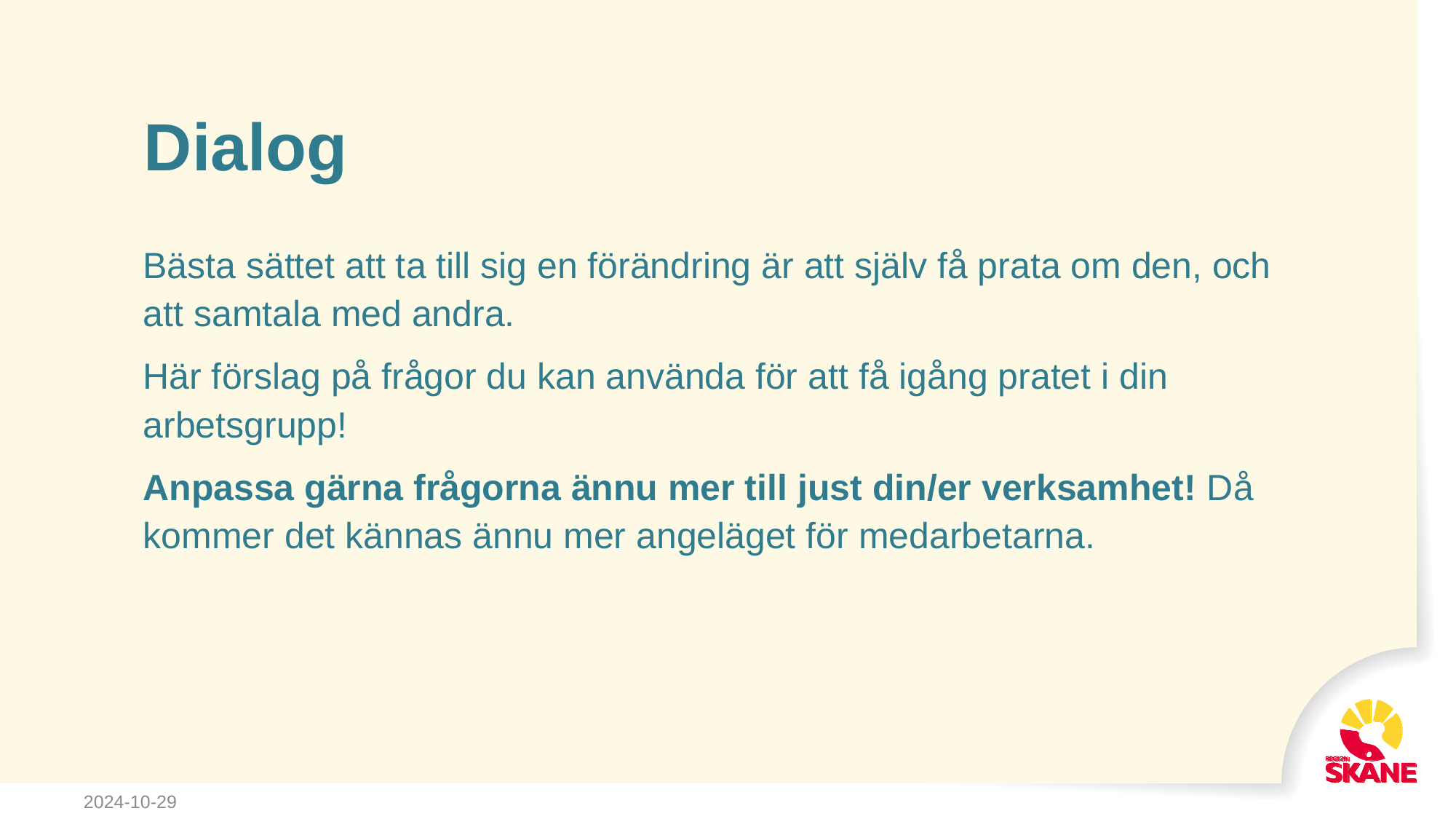

# Dialog
Bästa sättet att ta till sig en förändring är att själv få prata om den, och att samtala med andra.
Här förslag på frågor du kan använda för att få igång pratet i din arbetsgrupp!
Anpassa gärna frågorna ännu mer till just din/er verksamhet! Då kommer det kännas ännu mer angeläget för medarbetarna.
2024-10-29